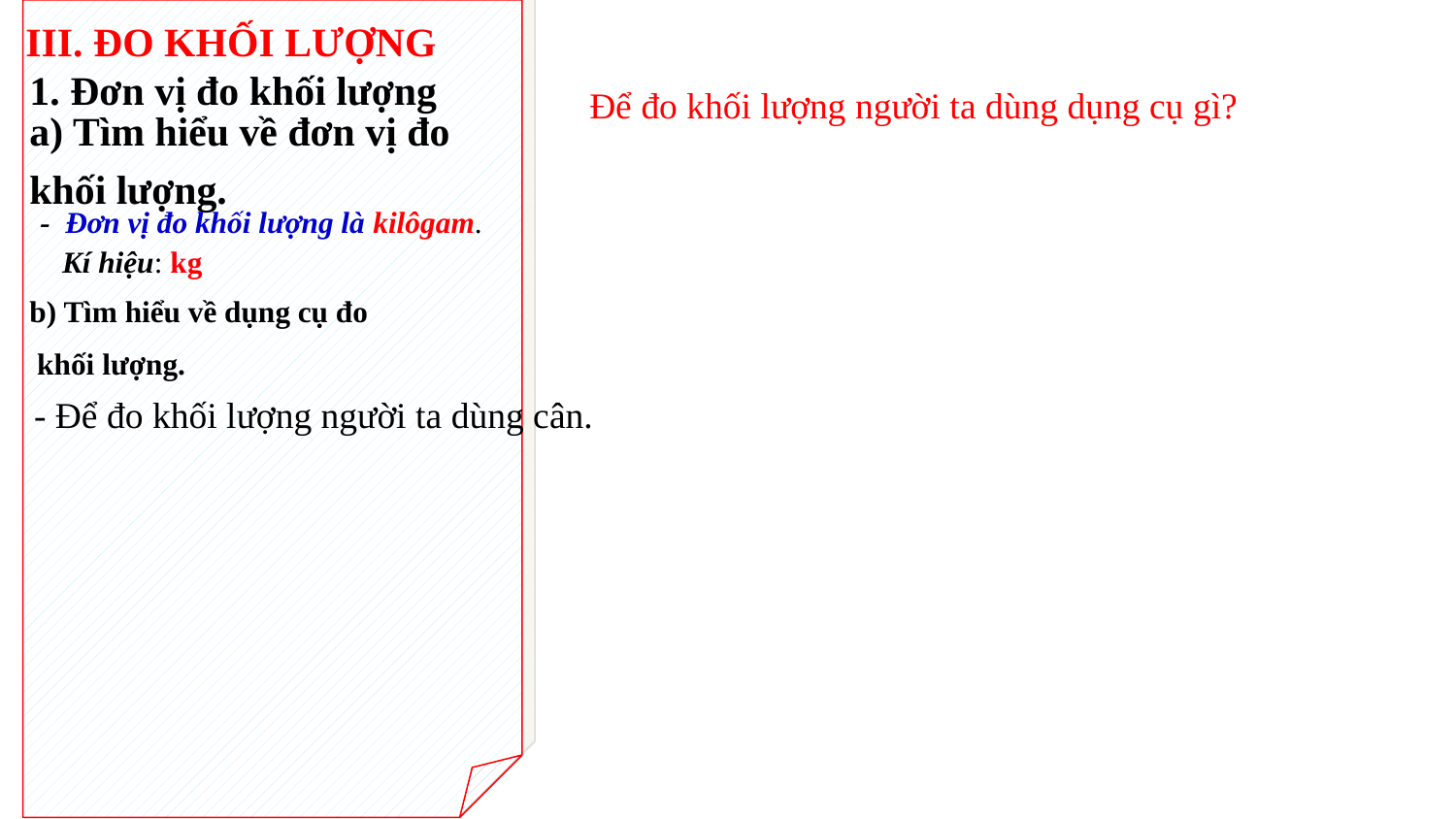

III. ĐO KHỐI LƯỢNG
1. Đơn vị đo khối lượng
Để đo khối lượng người ta dùng dụng cụ gì?
a) Tìm hiểu về đơn vị đo khối lượng.
    -  Đơn vị đo khối lượng là kilôgam.
Kí hiệu: kg
b) Tìm hiểu về dụng cụ đo
 khối lượng.
- Để đo khối lượng người ta dùng cân.